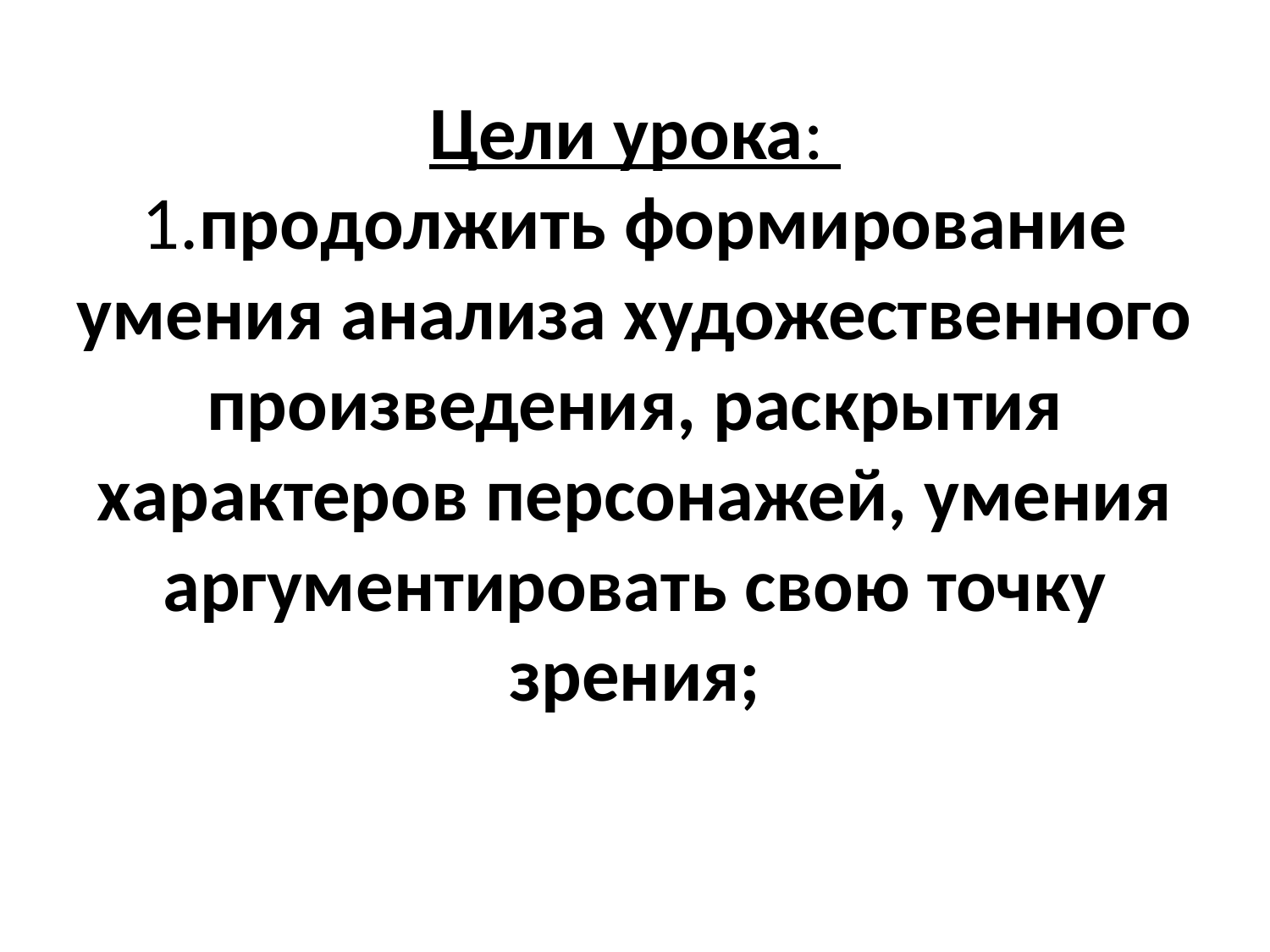

# Цели урока: 1.продолжить формирование умения анализа художественного произведения, раскрытия характеров персонажей, умения аргументировать свою точку зрения;